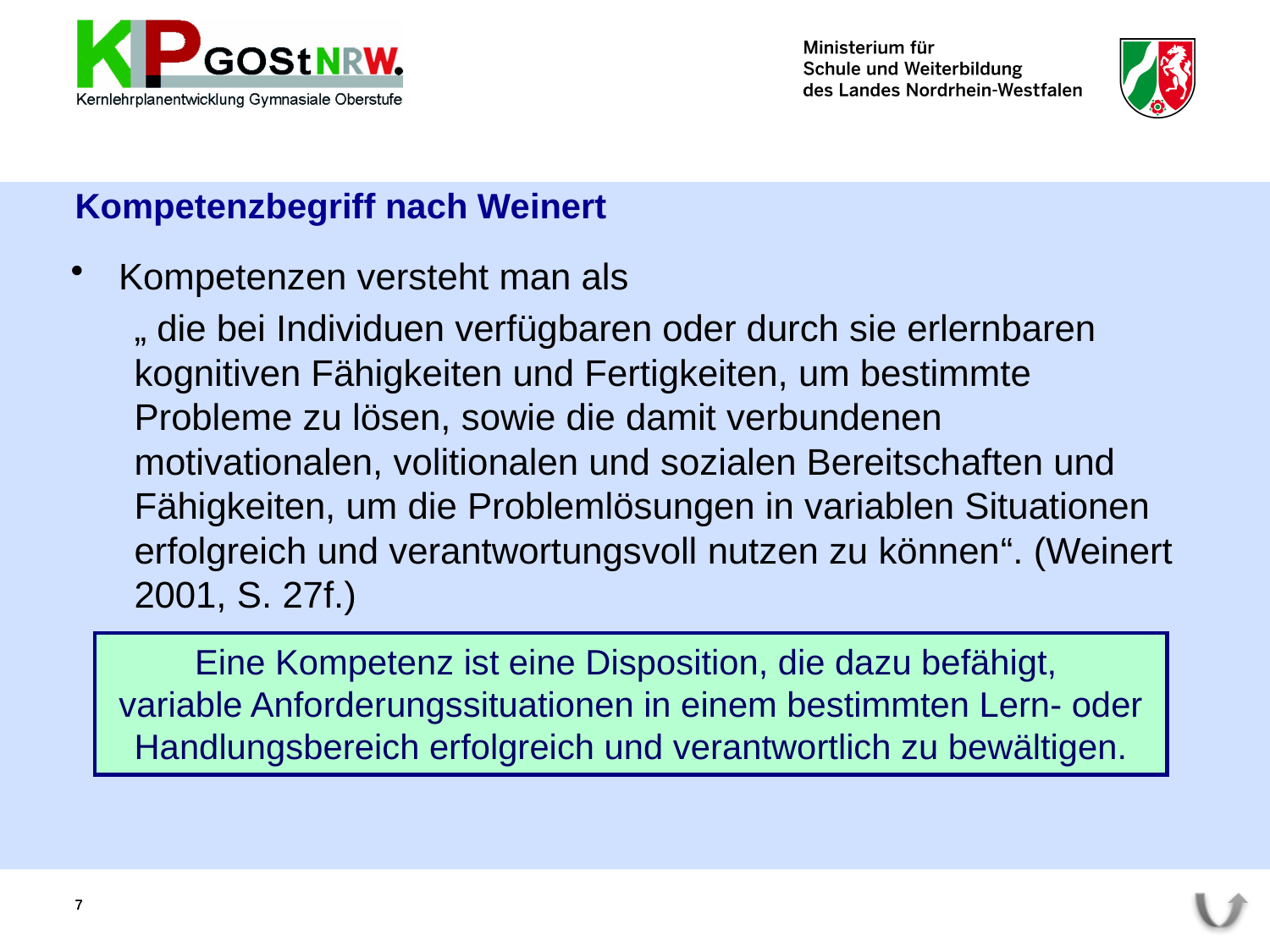

# Kompetenzbegriff nach Weinert
Kompetenzen versteht man als
„ die bei Individuen verfügbaren oder durch sie erlernbaren kognitiven Fähigkeiten und Fertigkeiten, um bestimmte Probleme zu lösen, sowie die damit verbundenen motivationalen, volitionalen und sozialen Bereitschaften und Fähigkeiten, um die Problemlösungen in variablen Situationen erfolgreich und verantwortungsvoll nutzen zu können“. (Weinert 2001, S. 27f.)

Eine Kompetenz ist eine Disposition, die dazu befähigt,
variable Anforderungssituationen in einem bestimmten Lern- oder Handlungsbereich erfolgreich und verantwortlich zu bewältigen.

7
7
7